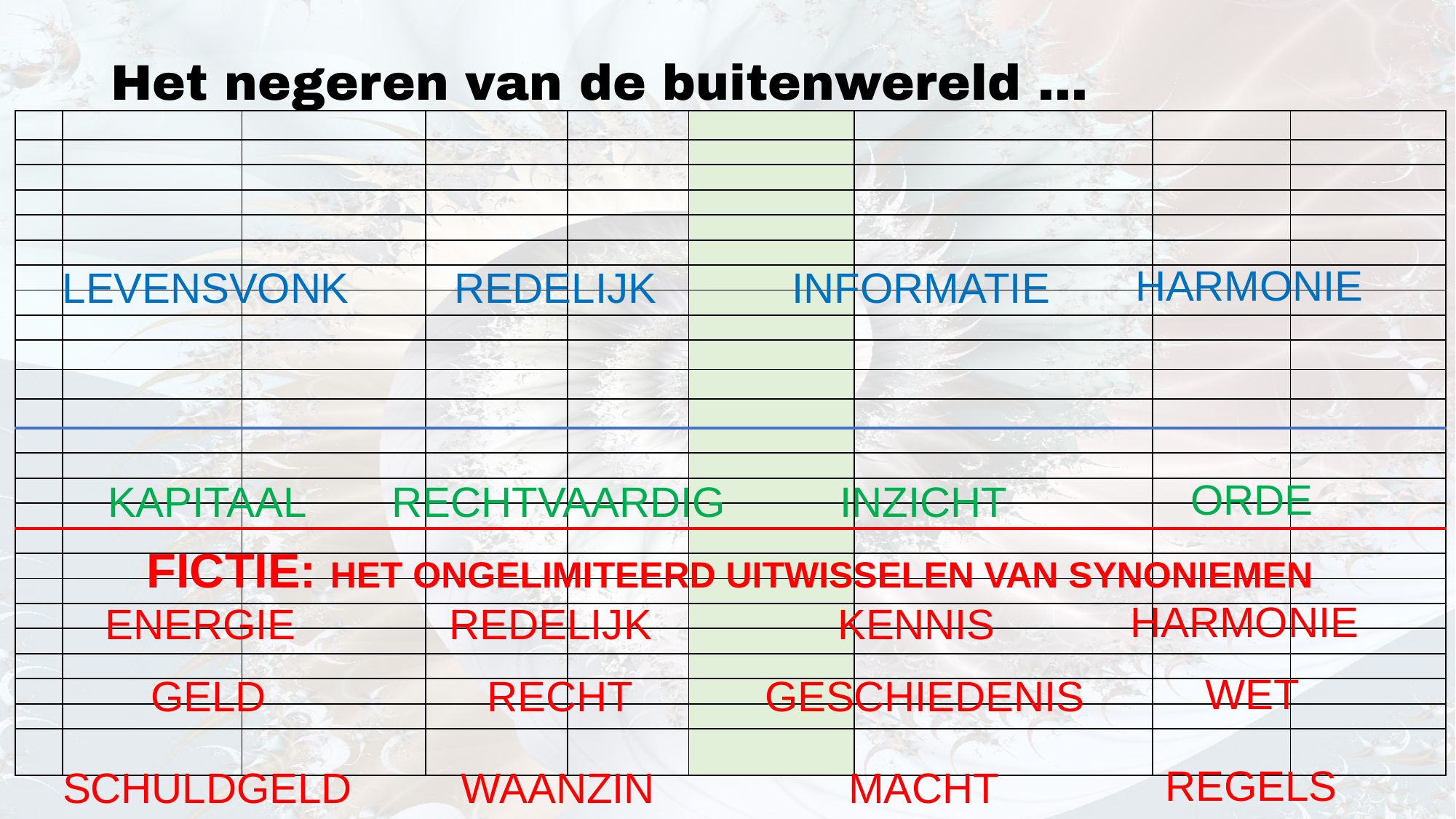

# Het negeren van de buitenwereld ...
|  |  |  |  |  |  |  |  |  |
| --- | --- | --- | --- | --- | --- | --- | --- | --- |
|  |  |  |  |  |  |  |  |  |
|  |  |  |  |  |  |  |  |  |
|  |  |  |  |  |  |  |  |  |
|  |  |  |  |  |  |  |  |  |
|  |  |  |  |  |  |  |  |  |
|  |  |  |  |  |  |  |  |  |
|  |  |  |  |  |  |  |  |  |
|  |  |  |  |  |  |  |  |  |
|  |  |  |  |  |  |  |  |  |
|  |  |  |  |  |  |  |  |  |
|  |  |  |  |  |  |  |  |  |
|  |  |  |  |  |  |  |  |  |
|  |  |  |  |  |  |  |  |  |
|  |  |  |  |  |  |  |  |  |
|  |  |  |  |  |  |  |  |  |
|  |  |  |  |  |  |  |  |  |
|  |  |  |  |  |  |  |  |  |
|  |  |  |  |  |  |  |  |  |
|  |  |  |  |  |  |  |  |  |
|  |  |  |  |  |  |  |  |  |
|  |  |  |  |  |  |  |  |  |
|  |  |  |  |  |  |  |  |  |
|  |  |  |  |  |  |  |  |  |
|  |  |  |  |  |  |  |  |  |
HARMONIE
LEVENSVONK
REDELIJK
INFORMATIE
ORDE
KAPITAAL
RECHTVAARDIG
INZICHT
FICTIE: HET ONGELIMITEERD UITWISSELEN VAN SYNONIEMEN
HARMONIE
ENERGIE
REDELIJK
KENNIS
WET
GELD
RECHT
GESCHIEDENIS
REGELS
SCHULDGELD
WAANZIN
MACHT